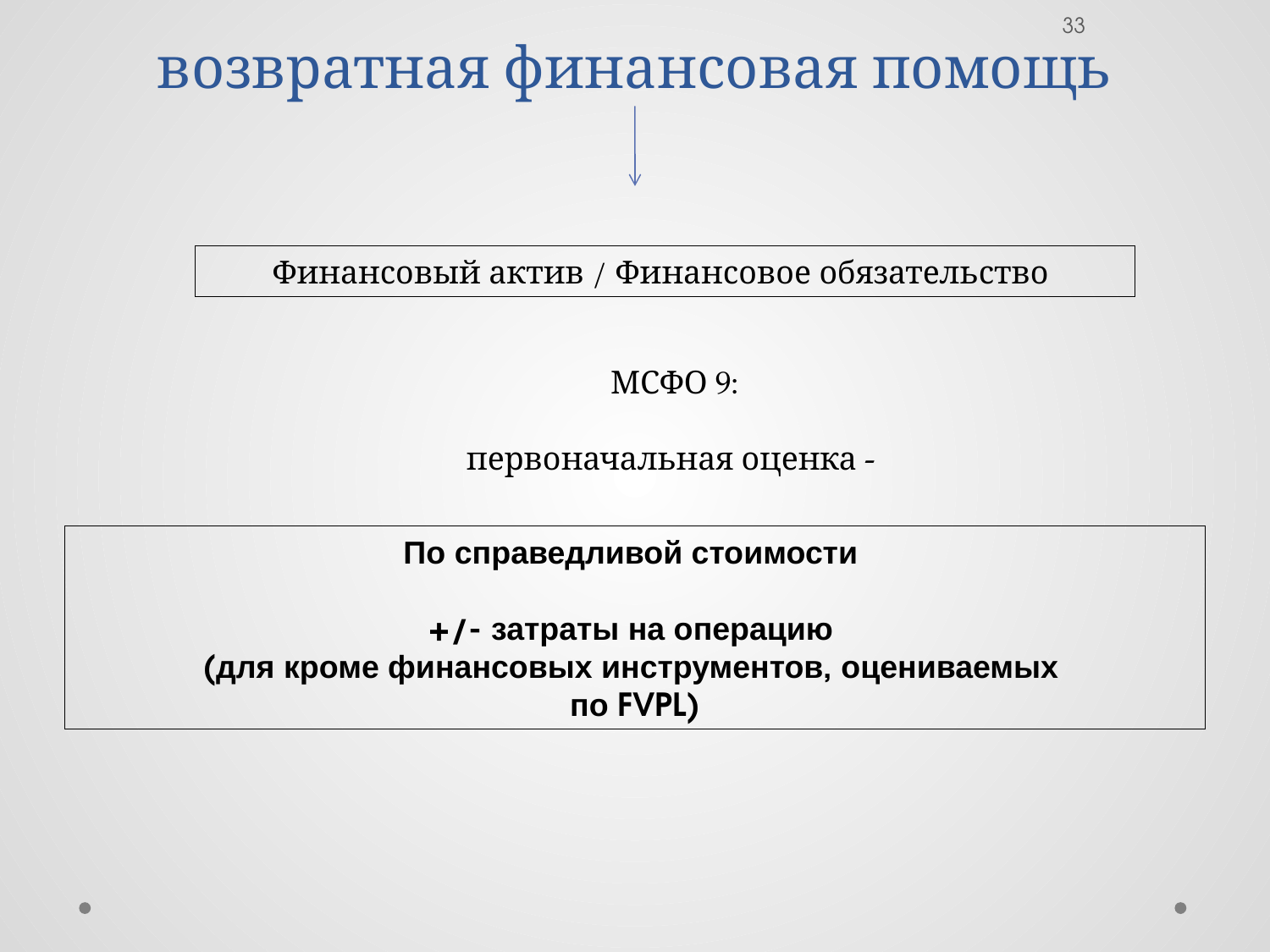

# возвратная финансовая помощь
33
Финансовый актив / Финансовое обязательство
МСФО 9:

первоначальная оценка -
По справедливой стоимости

+/- затраты на операцию
(для кроме финансовых инструментов, оцениваемых
по FVPL)